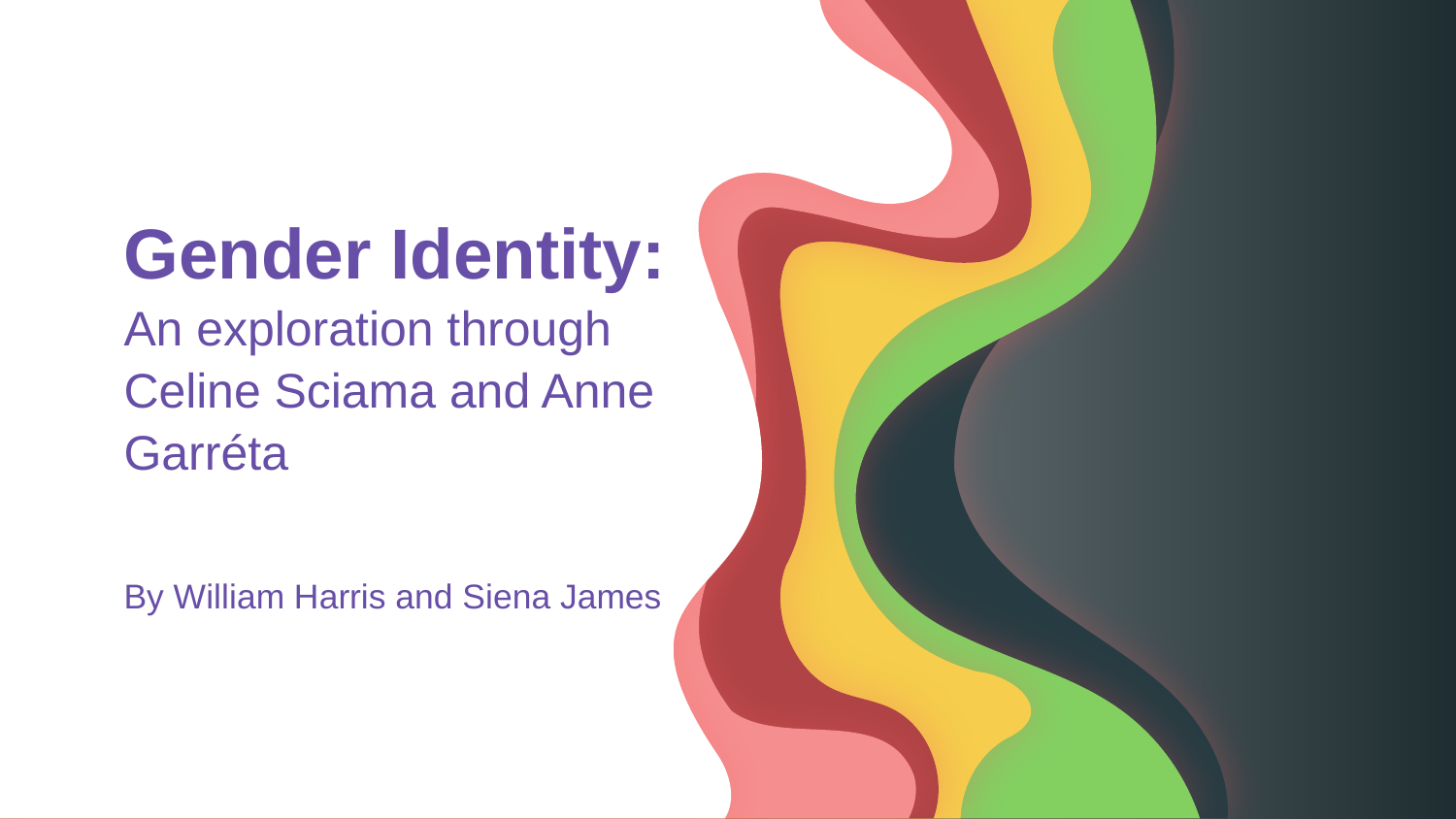

# Gender Identity:
An exploration through Celine Sciama and Anne Garréta

By William Harris and Siena James